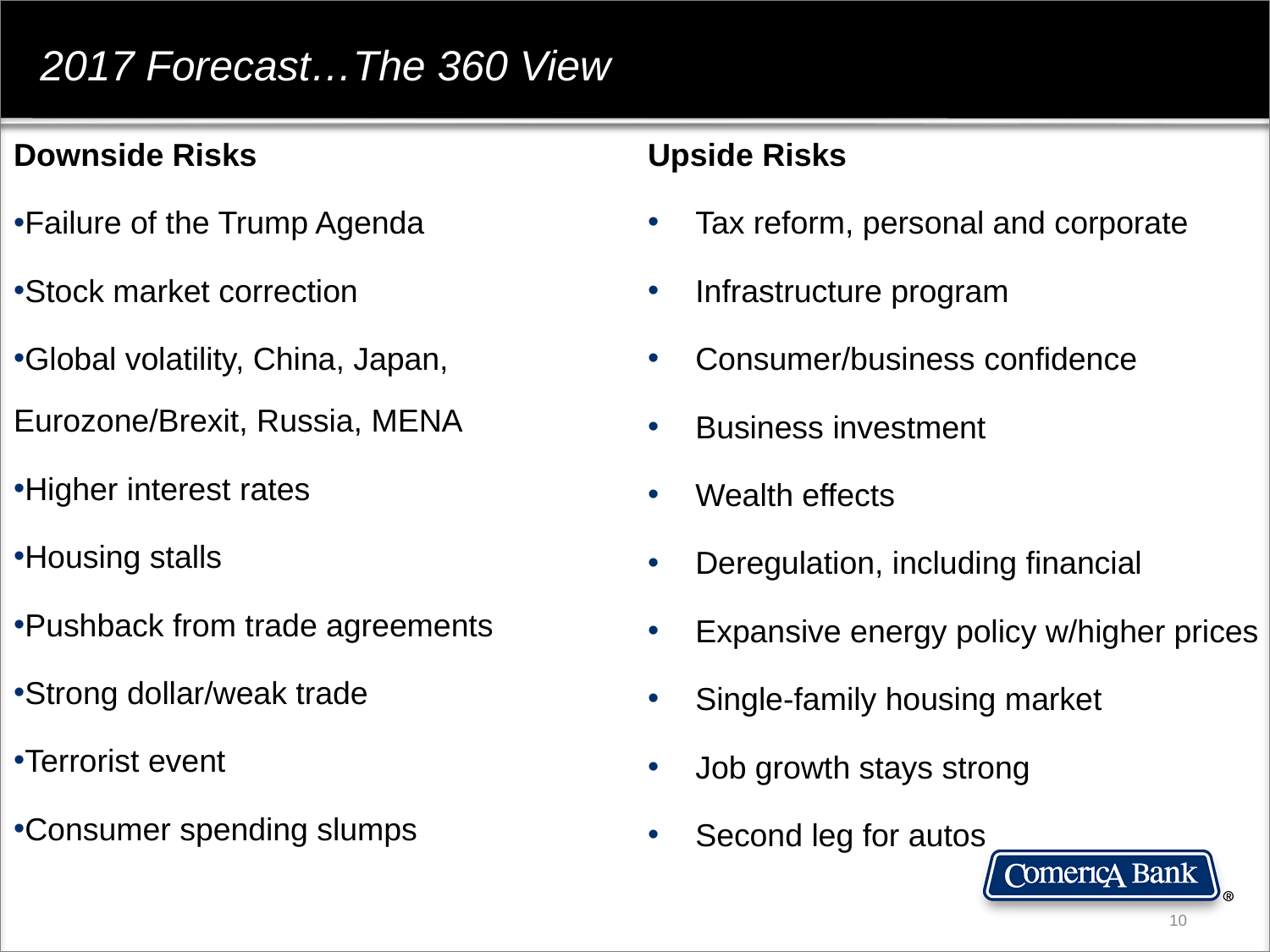

2017 Forecast…The 360 View
Downside Risks
Failure of the Trump Agenda
Stock market correction
Global volatility, China, Japan,      	Eurozone/Brexit, Russia, MENA
Higher interest rates
Housing stalls
Pushback from trade agreements
Strong dollar/weak trade
Terrorist event
Consumer spending slumps

Upside Risks
Tax reform, personal and corporate
Infrastructure program
Consumer/business confidence
Business investment
Wealth effects
Deregulation, including financial
Expansive energy policy w/higher prices
Single-family housing market
Job growth stays strong
Second leg for autos

10